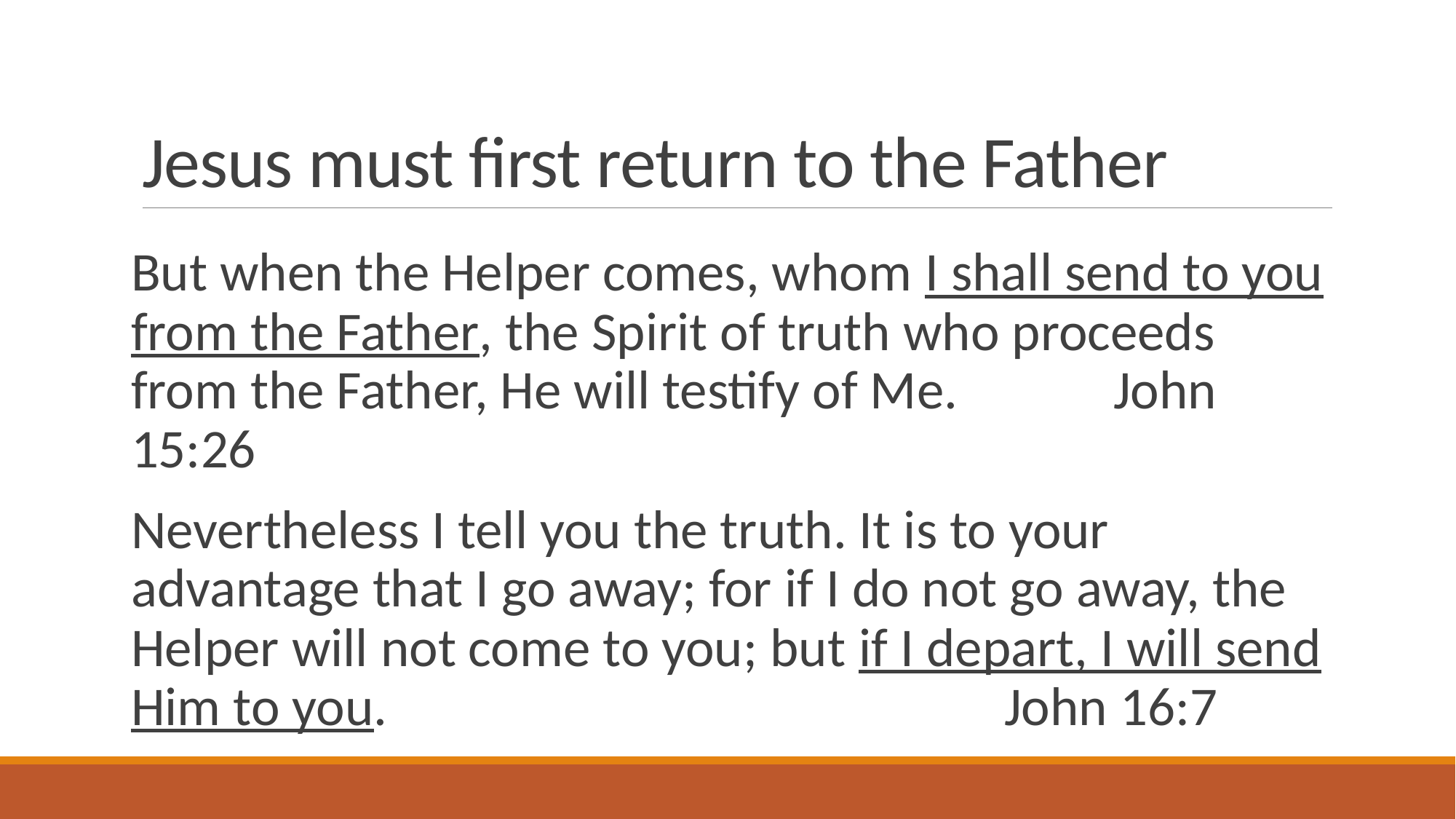

# Jesus must first return to the Father
But when the Helper comes, whom I shall send to you from the Father, the Spirit of truth who proceeds from the Father, He will testify of Me. 		John 15:26
Nevertheless I tell you the truth. It is to your advantage that I go away; for if I do not go away, the Helper will not come to you; but if I depart, I will send Him to you. 						John 16:7